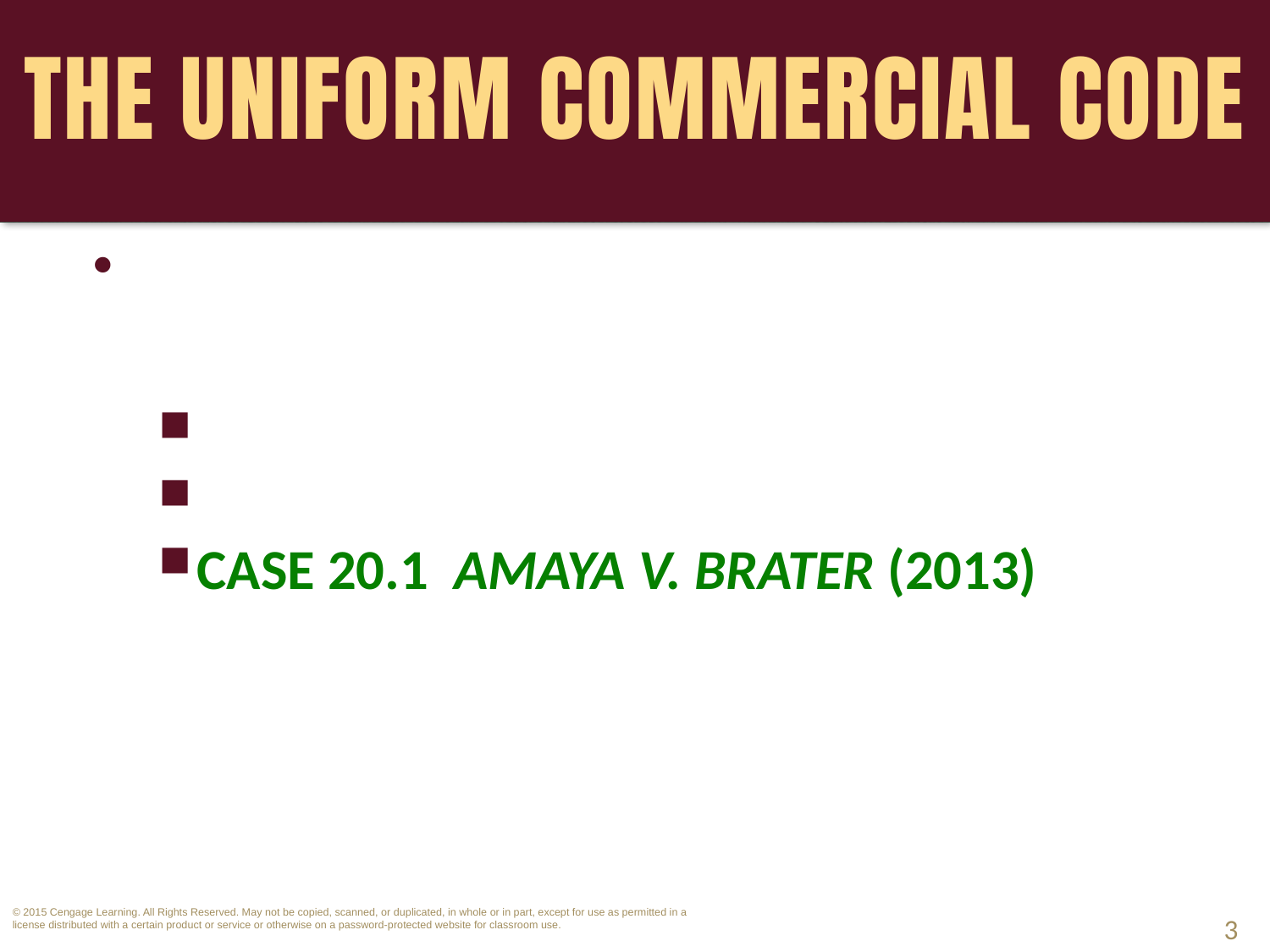

# The Uniform Commercial Code
Single Integrated Framework for Commercial Transactions.
UCC Art. 4: Bank Deposits-Collections.
UCC Art. 9: Secured Transactions.
CASE 20.1  Amaya v. Brater (2013).
3